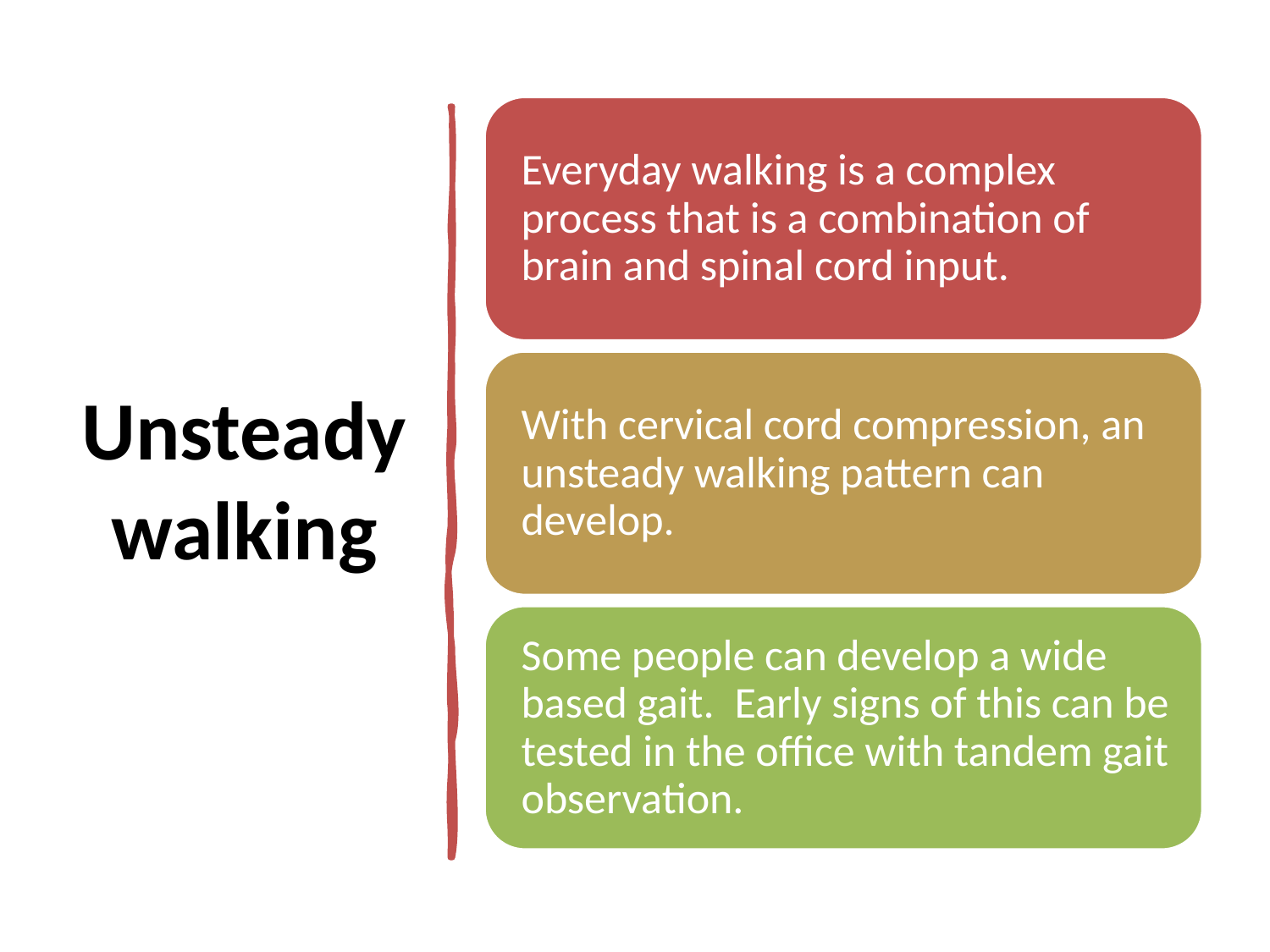

Everyday walking is a complex process that is a combination of brain and spinal cord input.
With cervical cord compression, an unsteady walking pattern can develop.
Some people can develop a wide based gait.  Early signs of this can be tested in the office with tandem gait observation.
# Unsteady walking